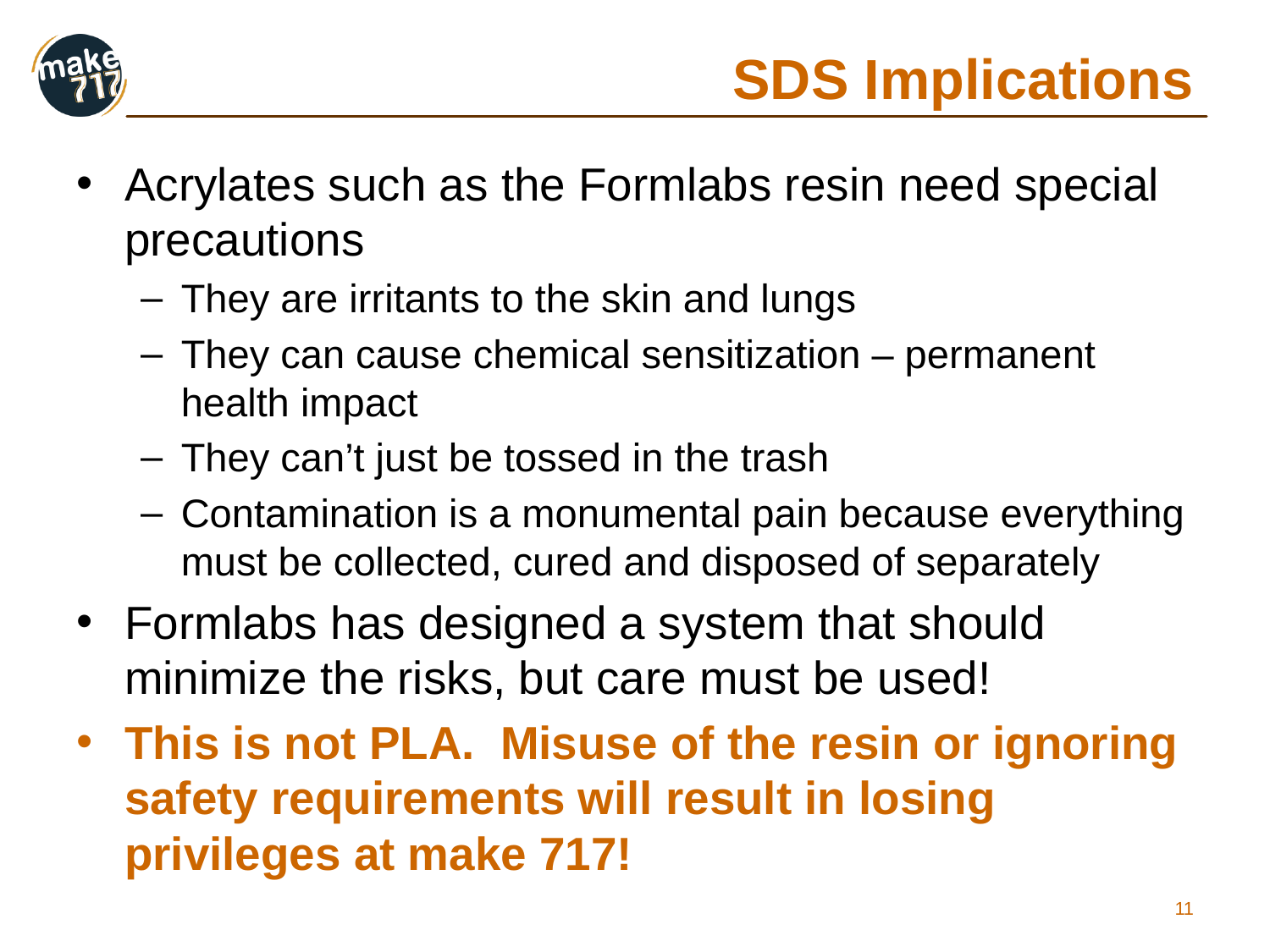

# SDS Implications
Acrylates such as the Formlabs resin need special precautions
They are irritants to the skin and lungs
They can cause chemical sensitization – permanent health impact
They can’t just be tossed in the trash
Contamination is a monumental pain because everything must be collected, cured and disposed of separately
Formlabs has designed a system that should minimize the risks, but care must be used!
This is not PLA.  Misuse of the resin or ignoring safety requirements will result in losing privileges at make 717!
11